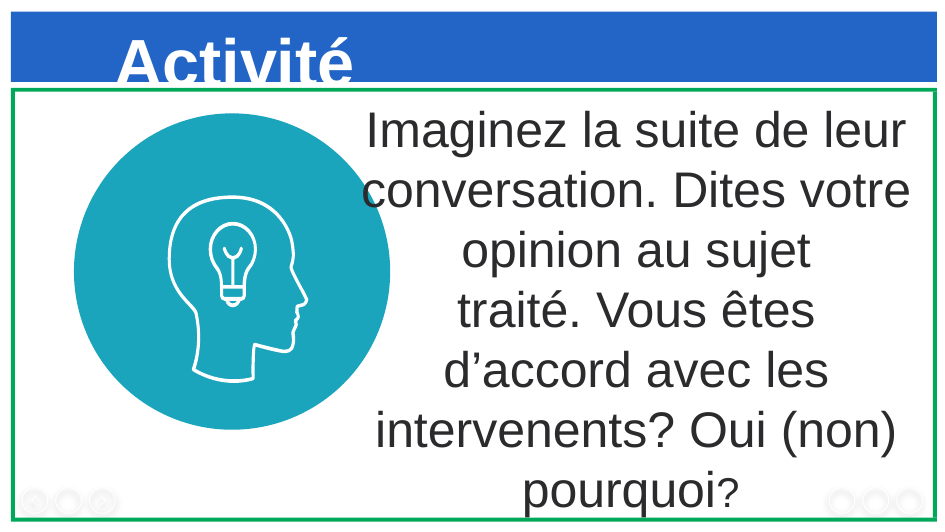

Activité
Imaginez la suite de leur conversation. Dites votre opinion au sujet
traité. Vous êtes d’accord avec les intervenents? Oui (non) pourquoi?